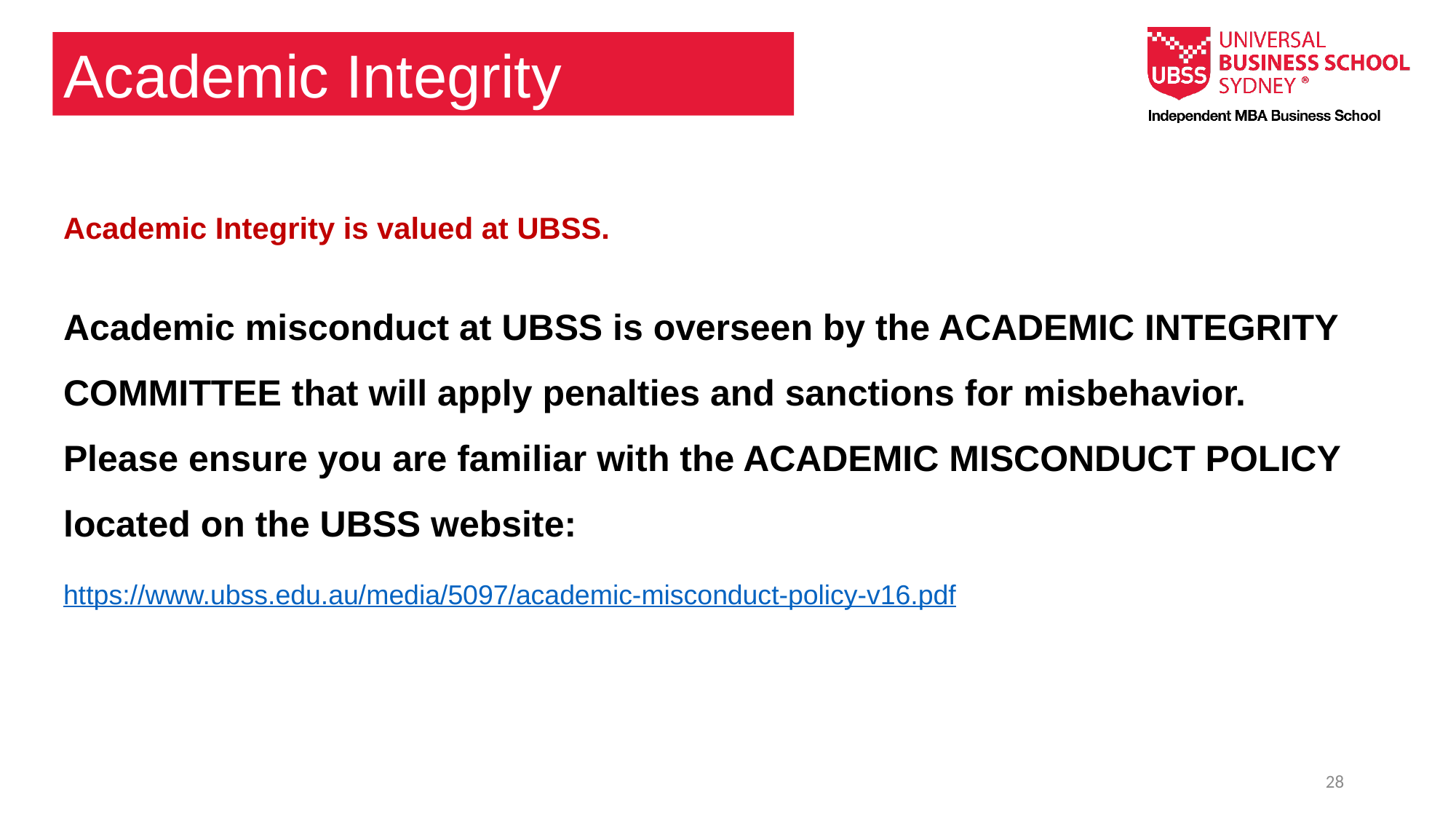

Academic Integrity
Academic Integrity is valued at UBSS.

Academic misconduct at UBSS is overseen by the ACADEMIC INTEGRITY COMMITTEE that will apply penalties and sanctions for misbehavior.
Please ensure you are familiar with the ACADEMIC MISCONDUCT POLICY located on the UBSS website:

https://www.ubss.edu.au/media/5097/academic-misconduct-policy-v16.pdf

28